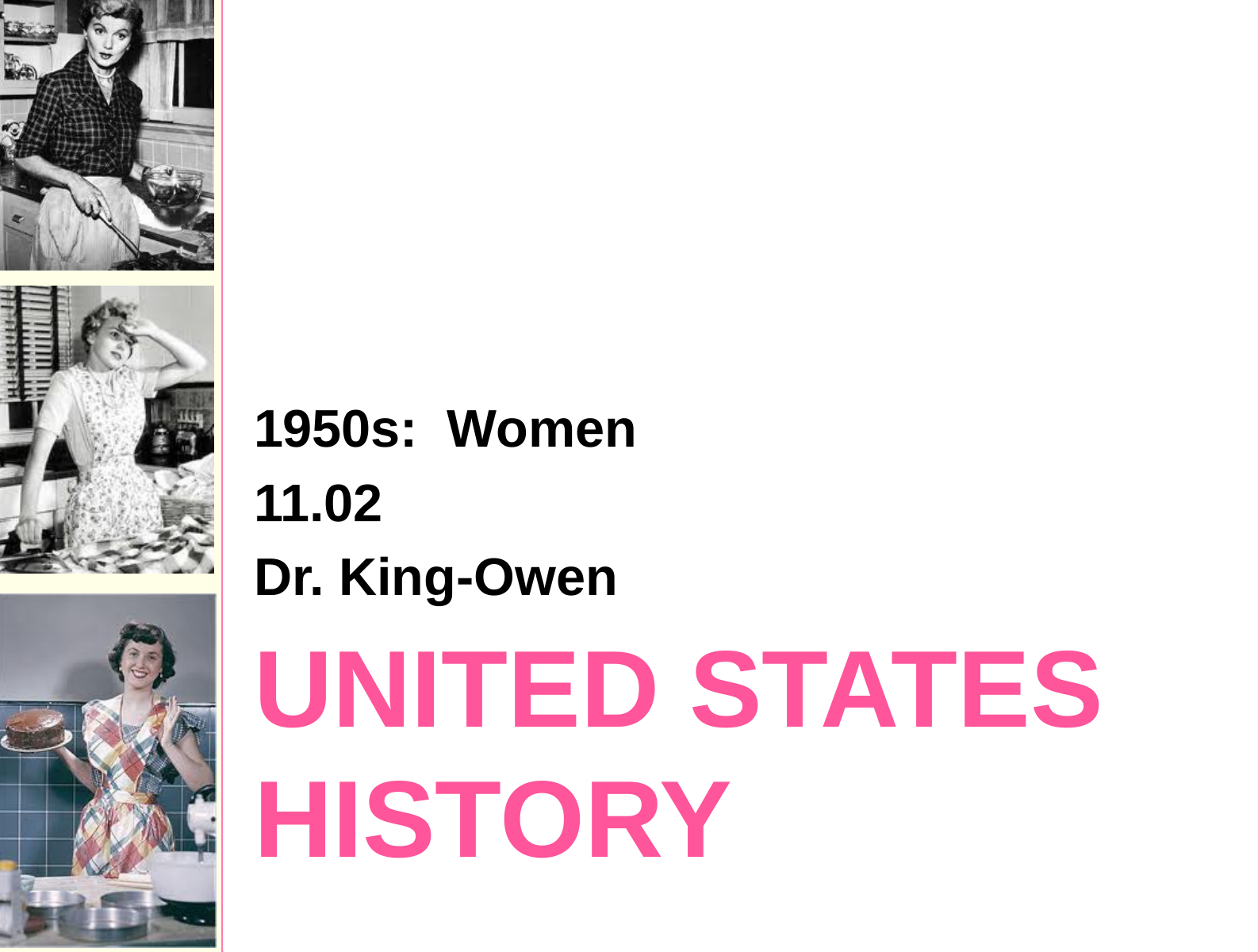

1950s:  Women
11.02
Dr. King-Owen
# United States History